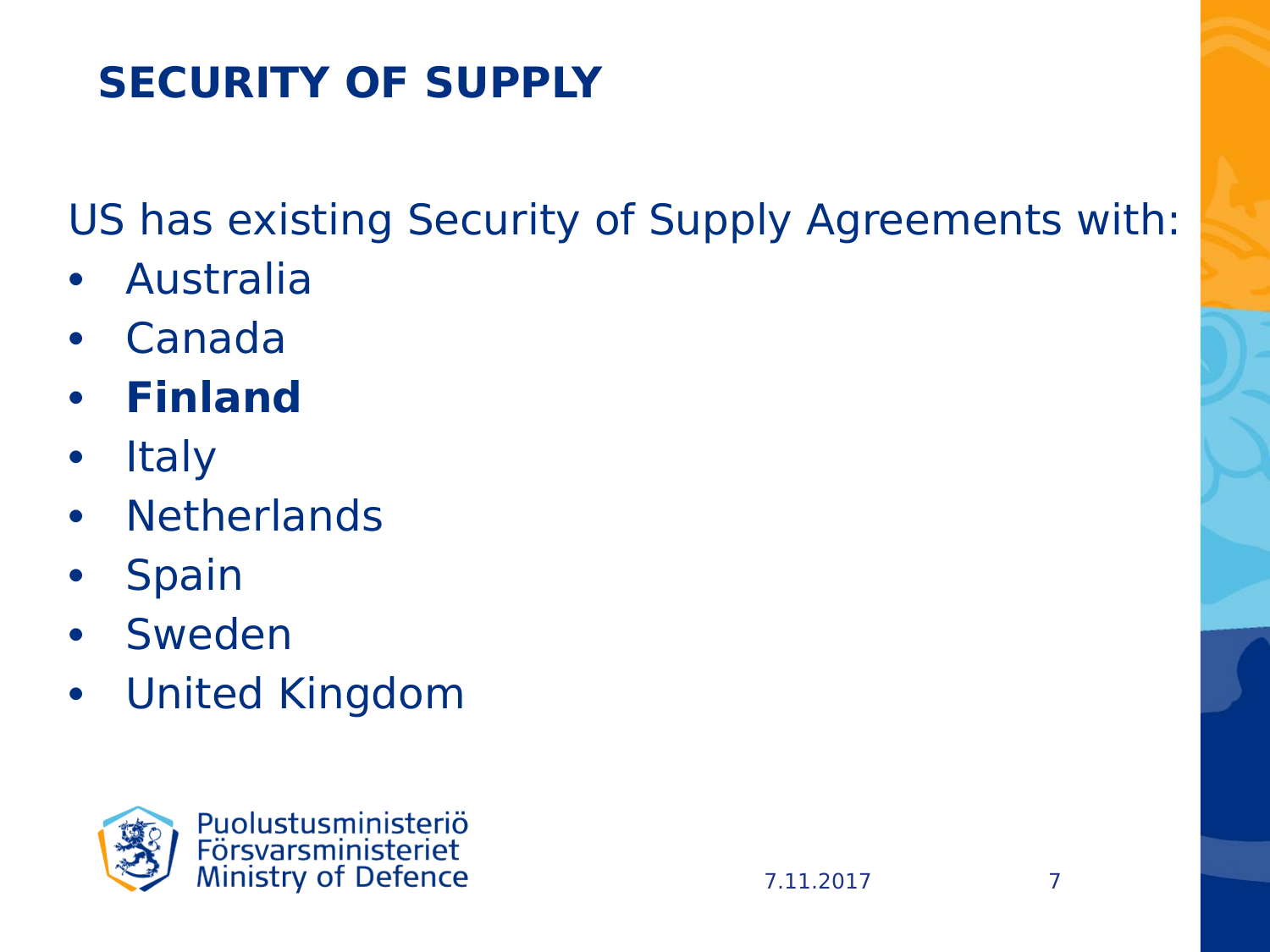

# SECURITY OF SUPPLY
US has existing Security of Supply Agreements with:
Australia
Canada
Finland
Italy
Netherlands
Spain
Sweden
United Kingdom

7.11.2017
7